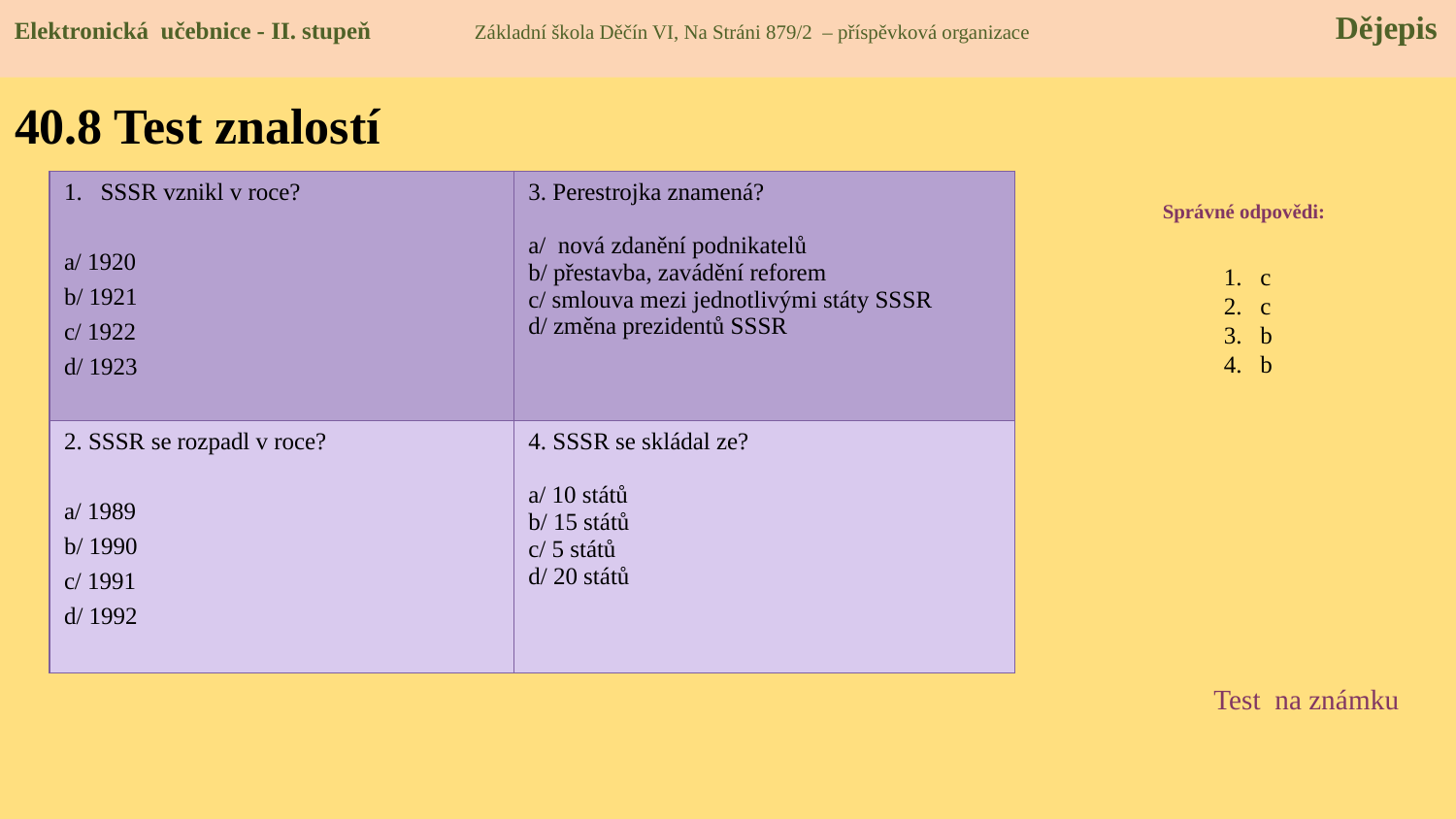

Elektronická  učebnice - II. stupeň                 Základní škola Děčín VI, Na Stráni 879/2  – příspěvková organizace                                                            Dějepis

# 40.8 Test znalostí
| SSSR vznikl v roce? a/ 1920 b/ 1921 c/ 1922 d/ 1923 | 3. Perestrojka znamená? a/ nová zdanění podnikatelů b/ přestavba, zavádění reforem c/ smlouva mezi jednotlivými státy SSSR d/ změna prezidentů SSSR |
| --- | --- |
| 2. SSSR se rozpadl v roce? a/ 1989 b/ 1990 c/ 1991 d/ 1992 | 4. SSSR se skládal ze? a/ 10 států b/ 15 států c/ 5 států d/ 20 států |
Správné odpovědi:

c
c
b
b

Test  na známku